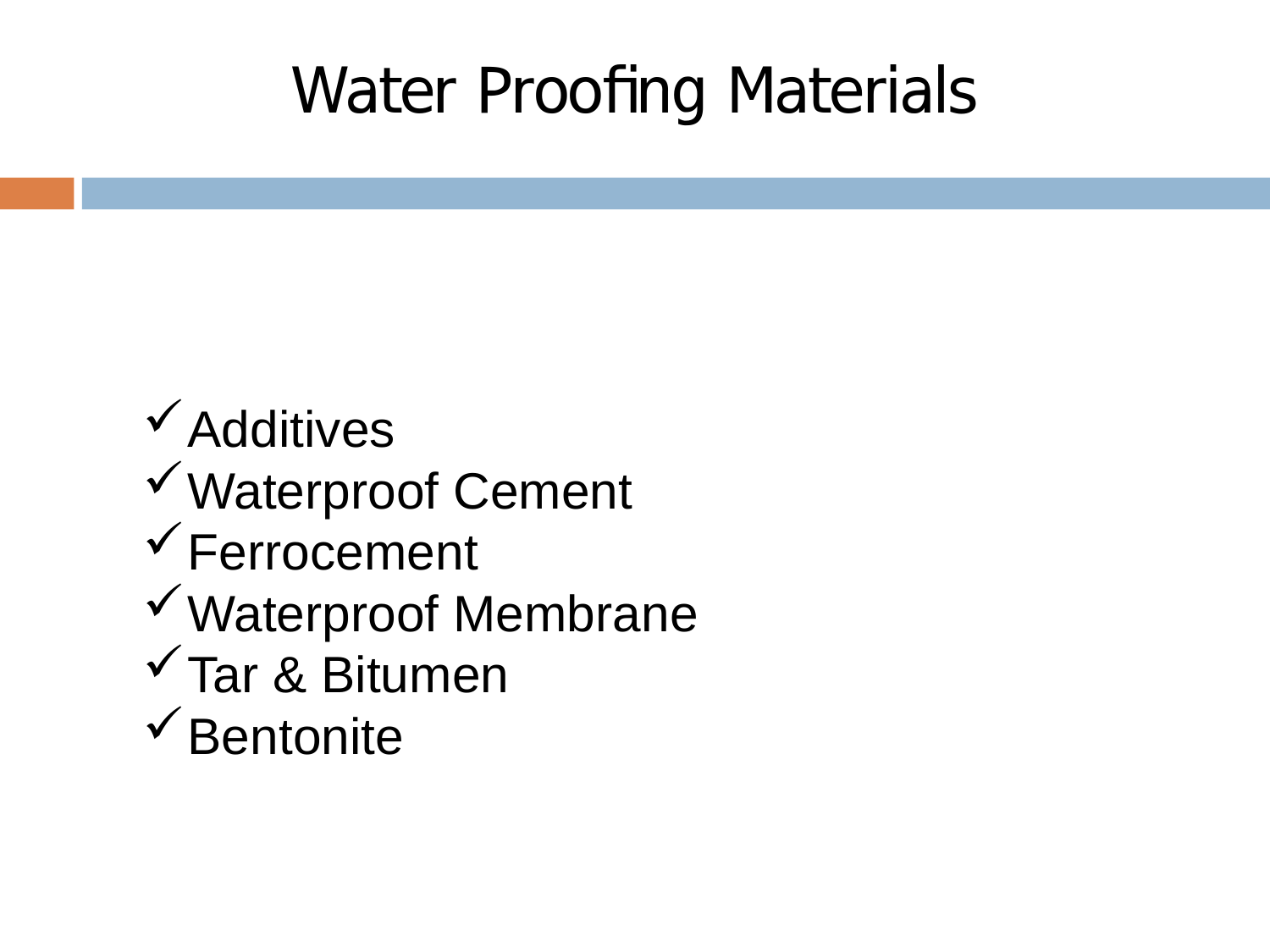

Water Proofing Materials
Additives
Waterproof Cement
Ferrocement
Waterproof Membrane
Tar & Bitumen
Bentonite